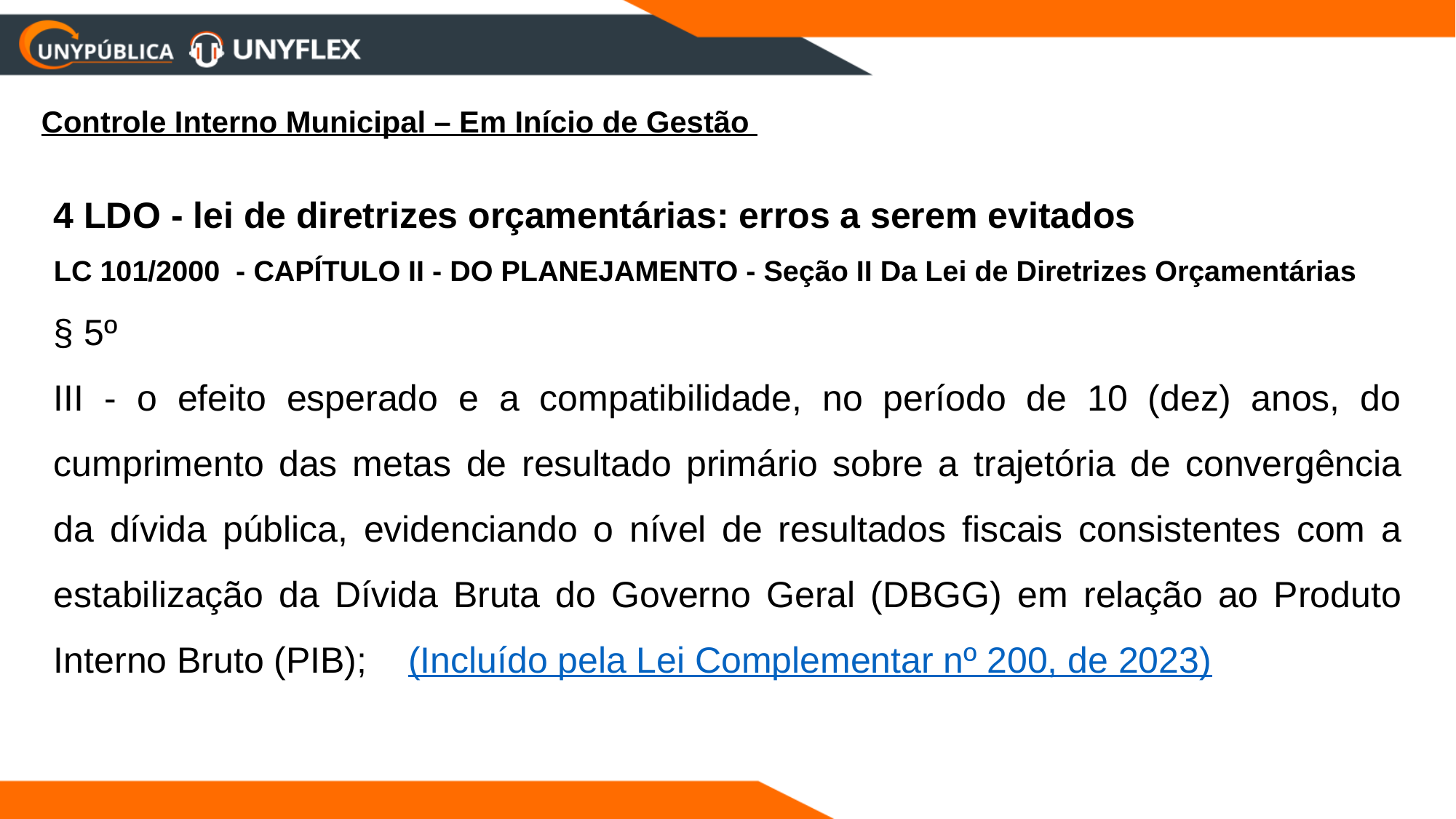

Controle Interno Municipal – Em Início de Gestão
4 LDO - lei de diretrizes orçamentárias: erros a serem evitados
LC 101/2000  - CAPÍTULO II - DO PLANEJAMENTO - Seção II Da Lei de Diretrizes Orçamentárias
§ 5º
III - o efeito esperado e a compatibilidade, no período de 10 (dez) anos, do cumprimento das metas de resultado primário sobre a trajetória de convergência da dívida pública, evidenciando o nível de resultados fiscais consistentes com a estabilização da Dívida Bruta do Governo Geral (DBGG) em relação ao Produto Interno Bruto (PIB);    (Incluído pela Lei Complementar nº 200, de 2023)